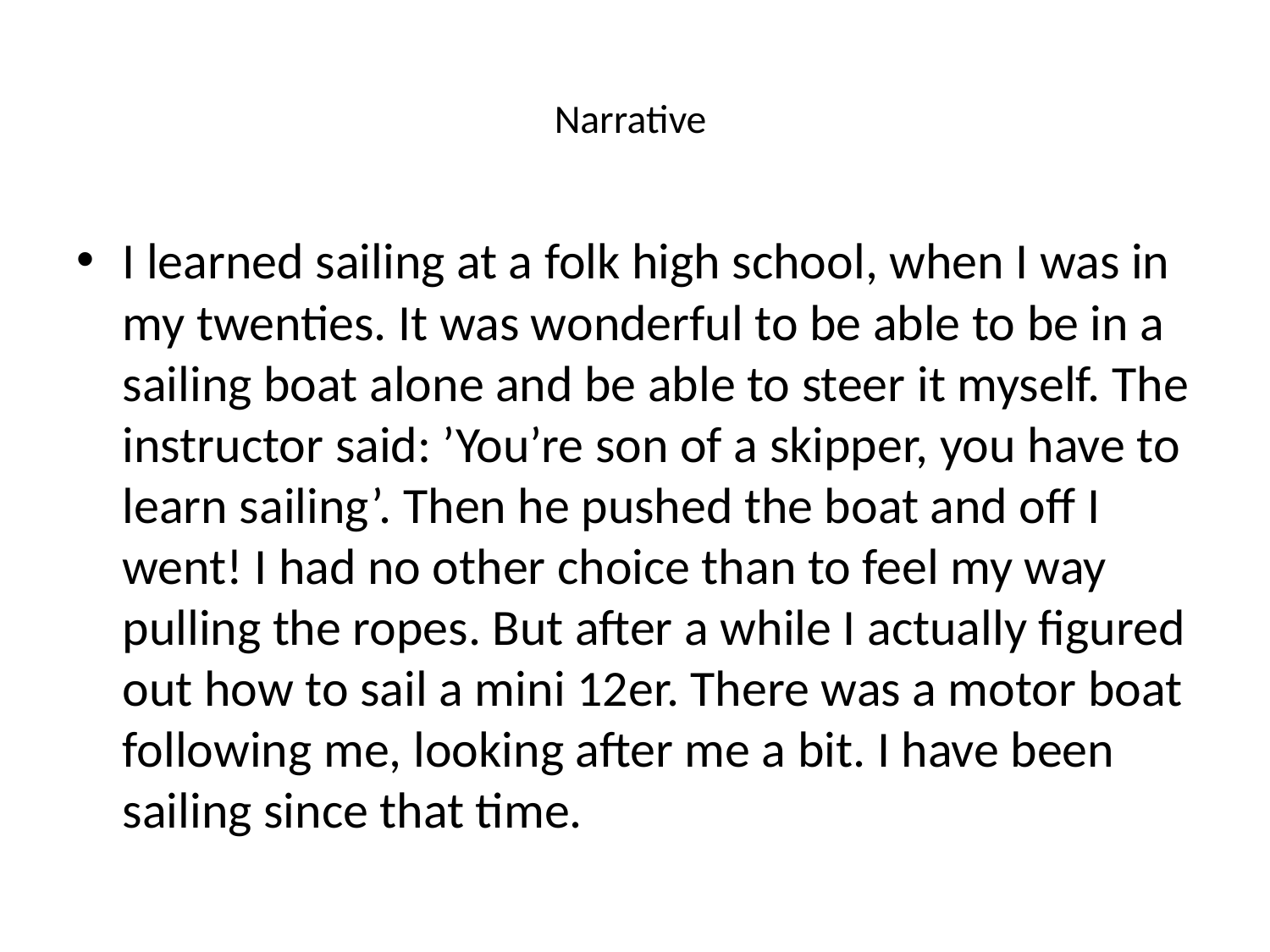

# Narrative
I learned sailing at a folk high school, when I was in my twenties. It was wonderful to be able to be in a sailing boat alone and be able to steer it myself. The instructor said: ’You’re son of a skipper, you have to learn sailing’. Then he pushed the boat and off I went! I had no other choice than to feel my way pulling the ropes. But after a while I actually figured out how to sail a mini 12er. There was a motor boat following me, looking after me a bit. I have been sailing since that time.